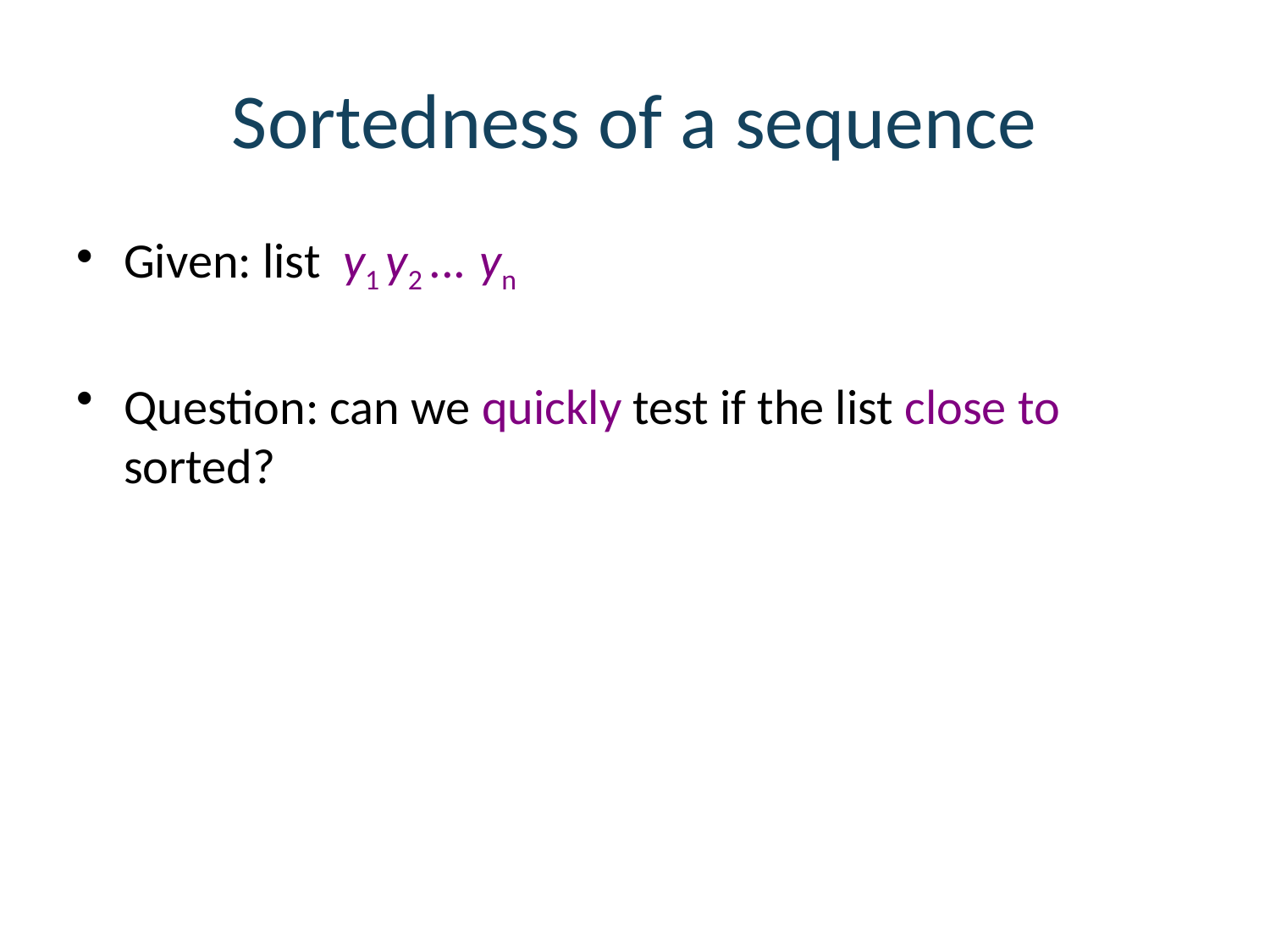

# Sortedness of a sequence
Given: list  y1 y2 ...  yn

Question: can we quickly test if the list close to sorted?